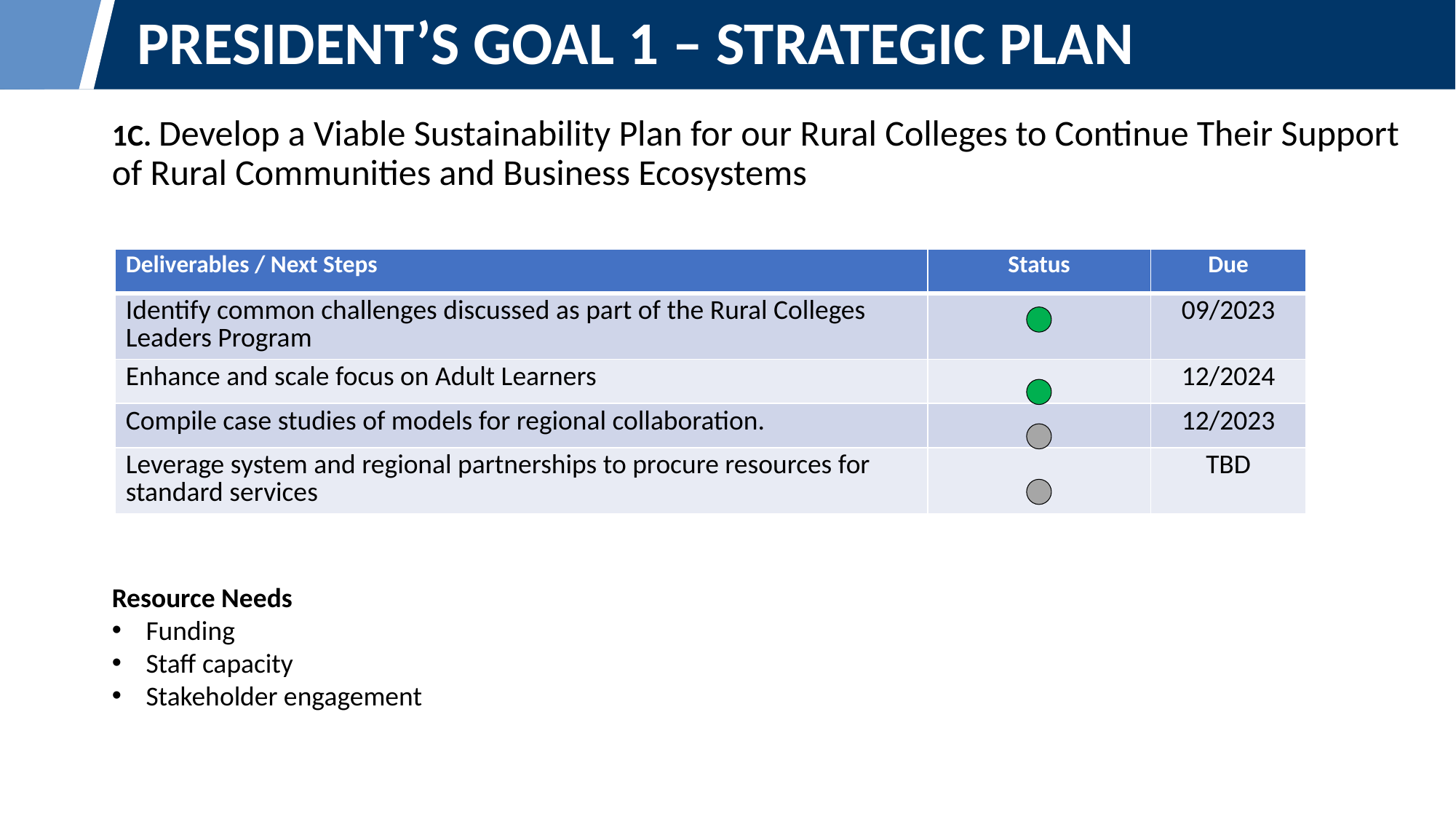

President’s Goal 1 – Strategic Plan
1C. Develop a Viable Sustainability Plan for our Rural Colleges to Continue Their Support of Rural Communities and Business Ecosystems

| Deliverables / Next Steps | Status | Due |
| --- | --- | --- |
| Identify common challenges discussed as part of the Rural Colleges Leaders Program |  | 09/2023 |
| Enhance and scale focus on Adult Learners |  | 12/2024 |
| Compile case studies of models for regional collaboration. |  | 12/2023 |
| Leverage system and regional partnerships to procure resources for standard services |  | TBD |

Resource Needs
Funding
Staff capacity
Stakeholder engagement